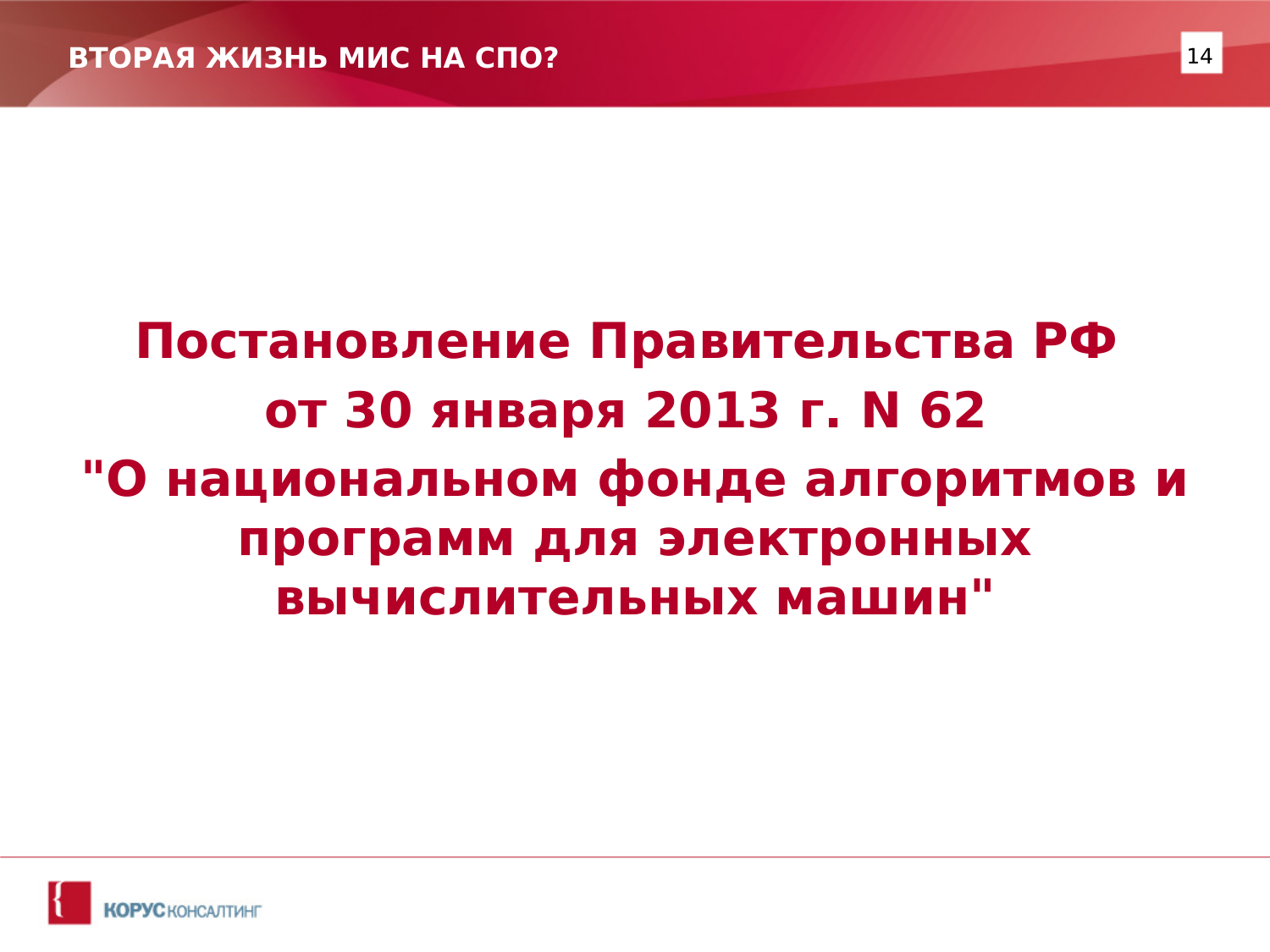

# Вторая жизнь МИС на СПО?

Постановление Правительства РФ
от 30 января 2013 г. N 62
"О национальном фонде алгоритмов и программ для электронных вычислительных машин"